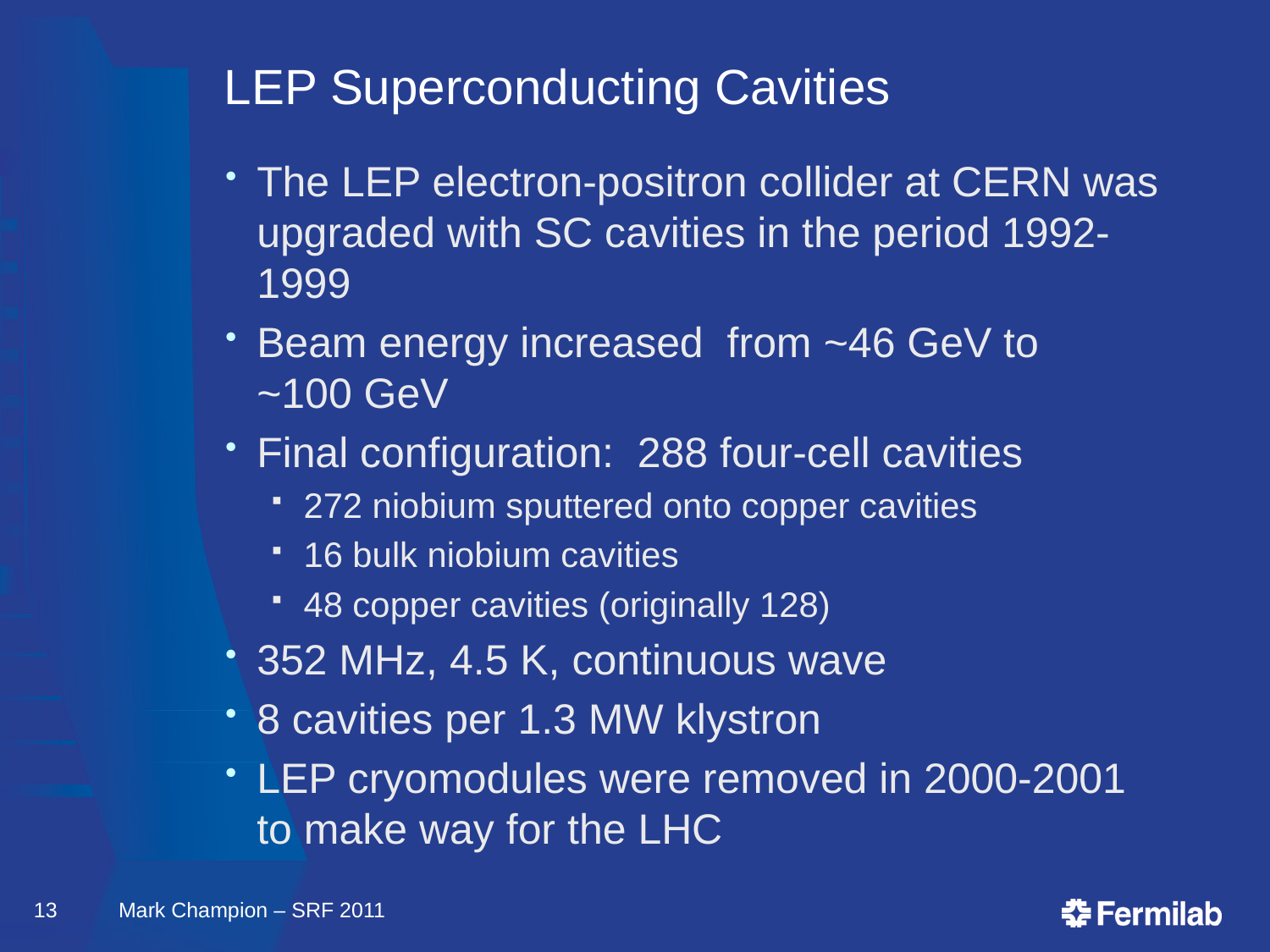

# LEP Superconducting Cavities
The LEP electron-positron collider at CERN was upgraded with SC cavities in the period 1992-1999
Beam energy increased  from ~46 GeV to ~100 GeV
Final configuration:  288 four-cell cavities
272 niobium sputtered onto copper cavities
16 bulk niobium cavities
48 copper cavities (originally 128)
352 MHz, 4.5 K, continuous wave
8 cavities per 1.3 MW klystron
LEP cryomodules were removed in 2000-2001 to make way for the LHC
13
Mark Champion – SRF 2011